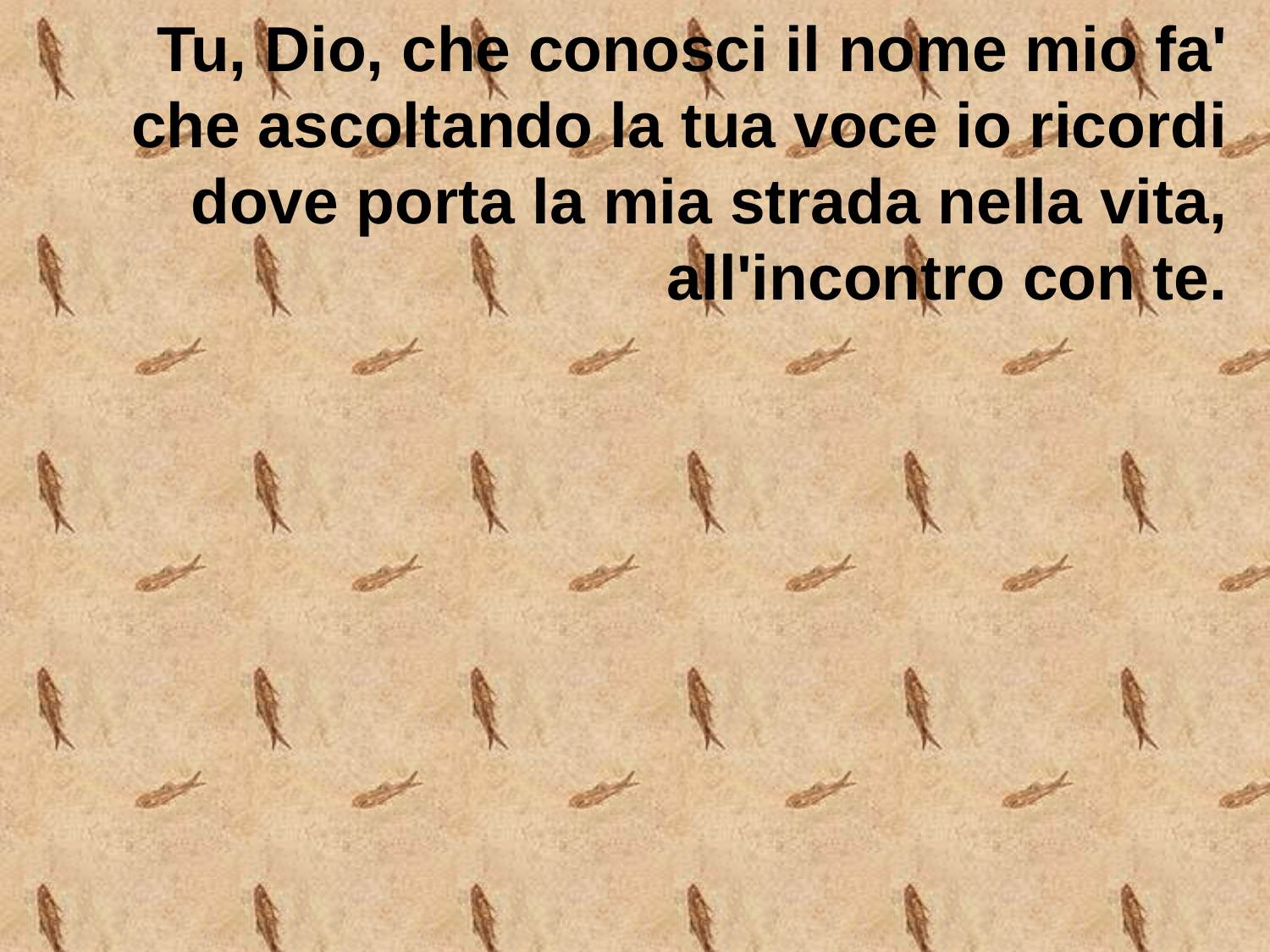

Tu, Dio, che conosci il nome mio fa' che ascoltando la tua voce io ricordi dove porta la mia strada nella vita, all'incontro con te.